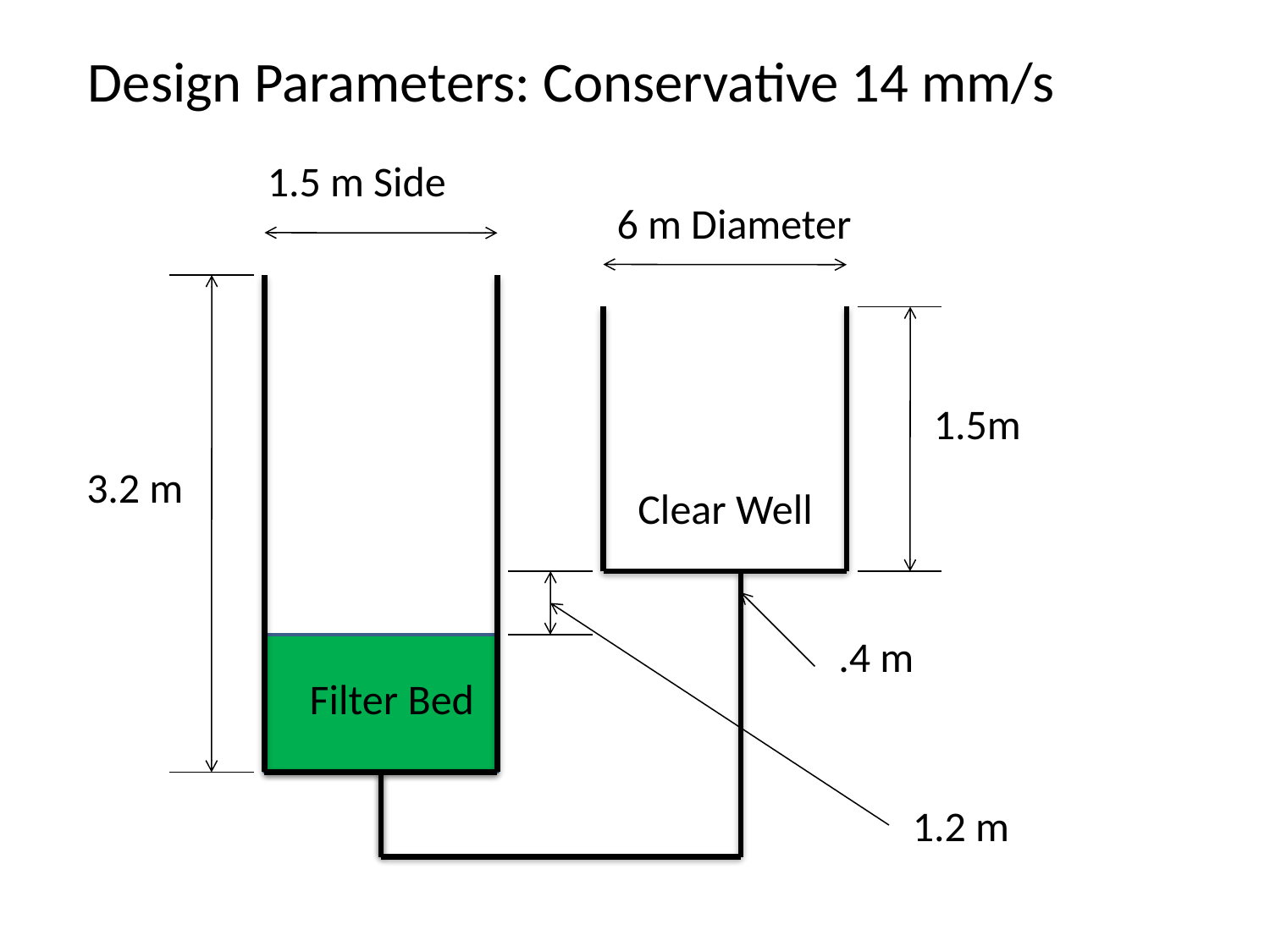

# Design Parameters: Conservative 14 mm/s
1.5 m Side
6 m Diameter
Clear Well

Filter Bed
1.5m
3.2 m
.4 m
1.2 m